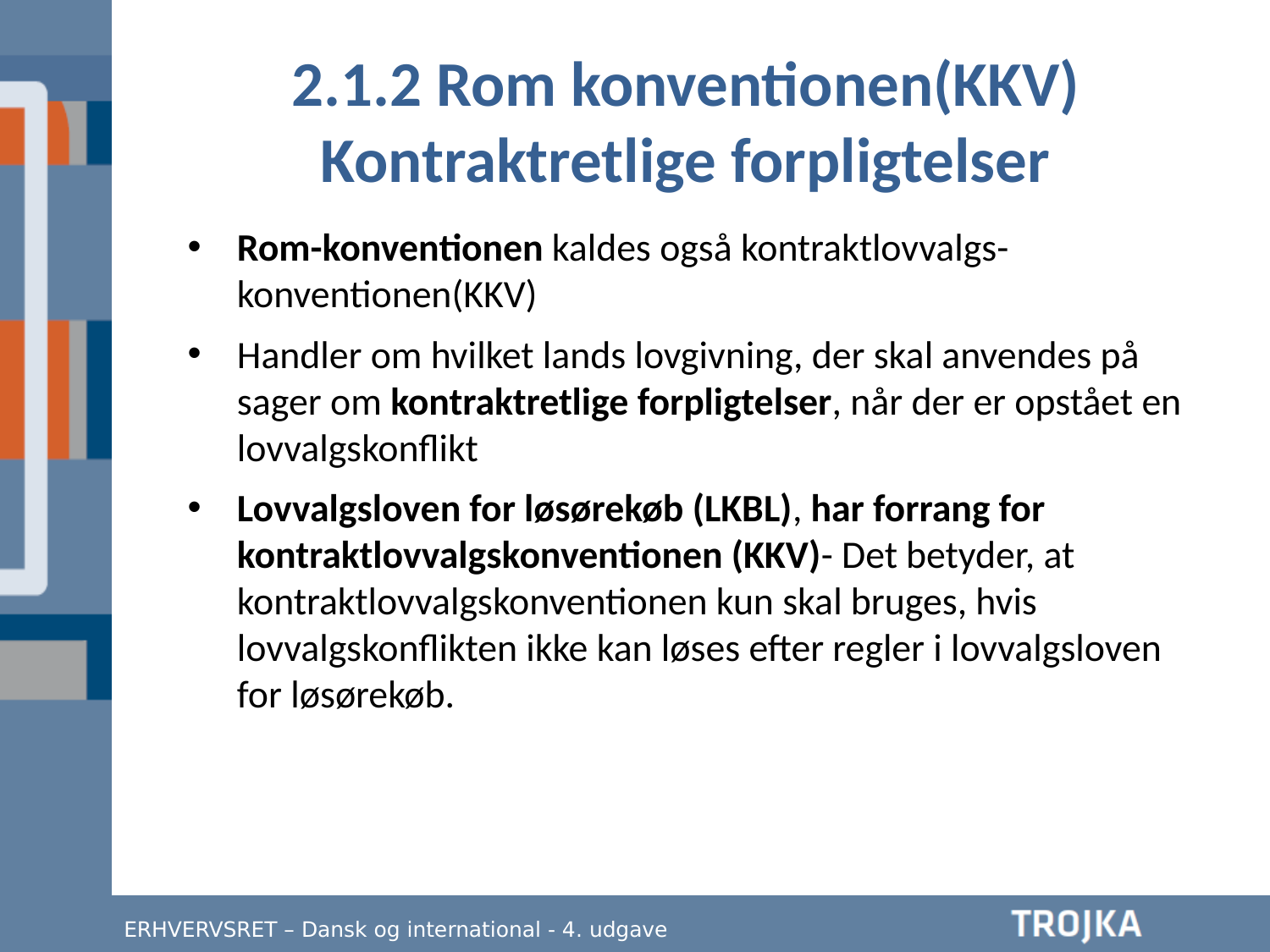

2.1.2 Rom konventionen(KKV)
Kontraktretlige forpligtelser
Rom-konventionen kaldes også kontraktlovvalgs-konventionen(KKV)
Handler om hvilket lands lovgivning, der skal anvendes på sager om kontraktretlige forpligtelser, når der er opstået en lovvalgskonflikt
Lovvalgsloven for løsørekøb (LKBL), har forrang for kontraktlovvalgskonventionen (KKV)- Det betyder, at kontraktlovvalgskonventionen kun skal bruges, hvis lovvalgskonflikten ikke kan løses efter regler i lovvalgsloven for løsørekøb.